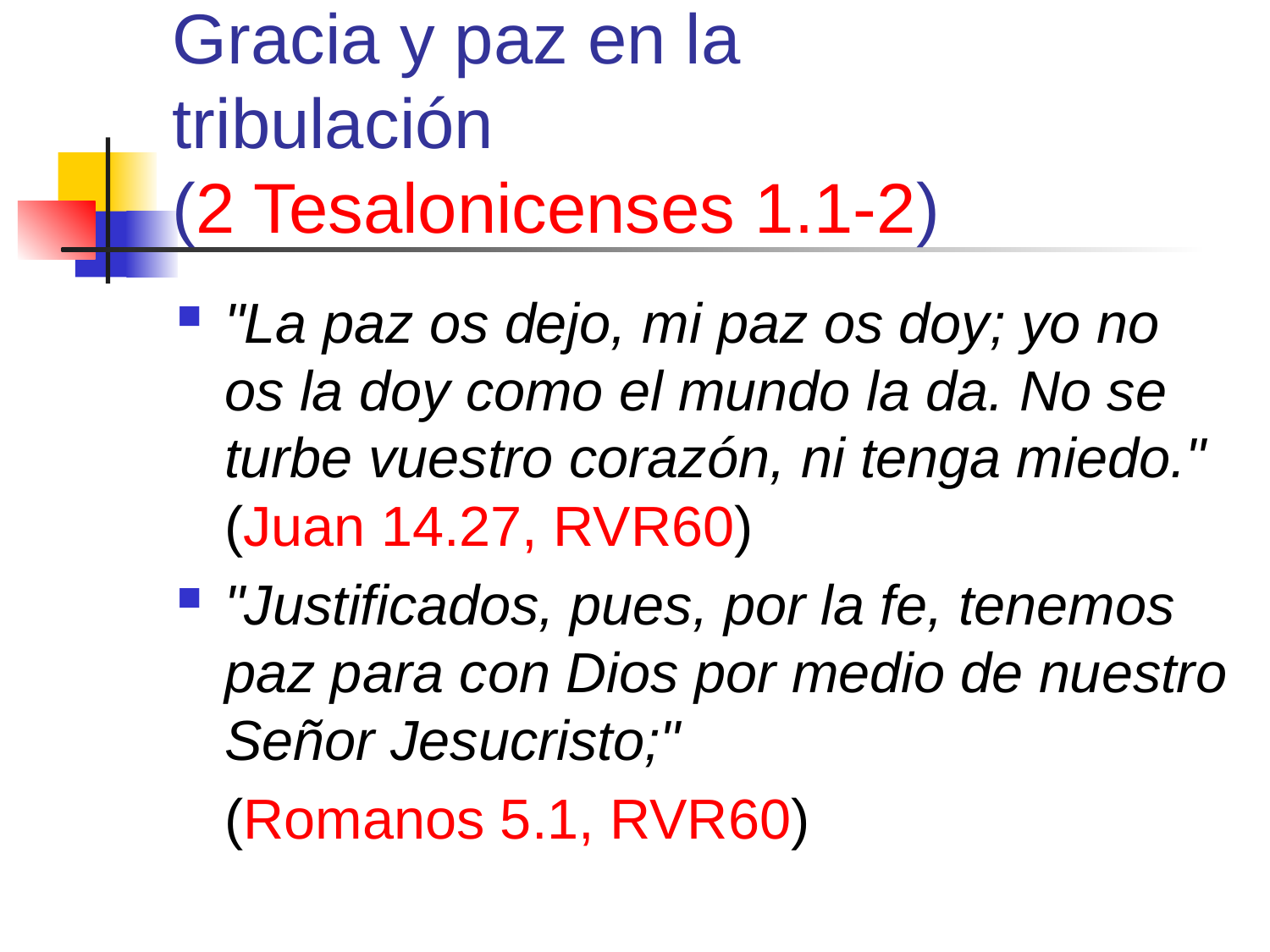

# Gracia y paz en la tribulación (2 Tesalonicenses 1.1-2)
"La paz os dejo, mi paz os doy; yo no os la doy como el mundo la da. No se turbe vuestro corazón, ni tenga miedo." (Juan 14.27, RVR60)
"Justificados, pues, por la fe, tenemos paz para con Dios por medio de nuestro Señor Jesucristo;"
	(Romanos 5.1, RVR60)